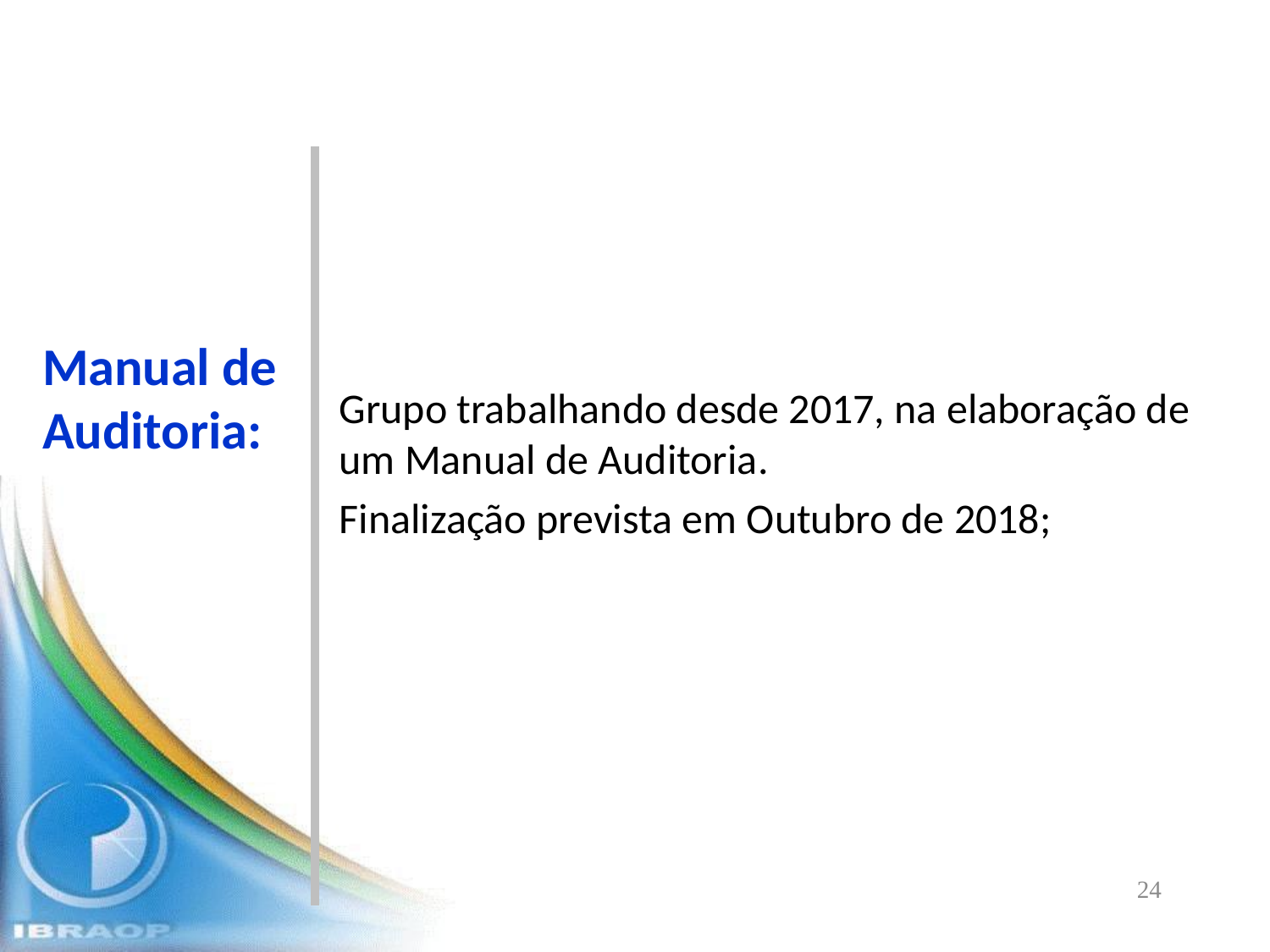

Grupo trabalhando desde 2017, na elaboração de um Manual de Auditoria.
Finalização prevista em Outubro de 2018;

Manual de Auditoria:
24